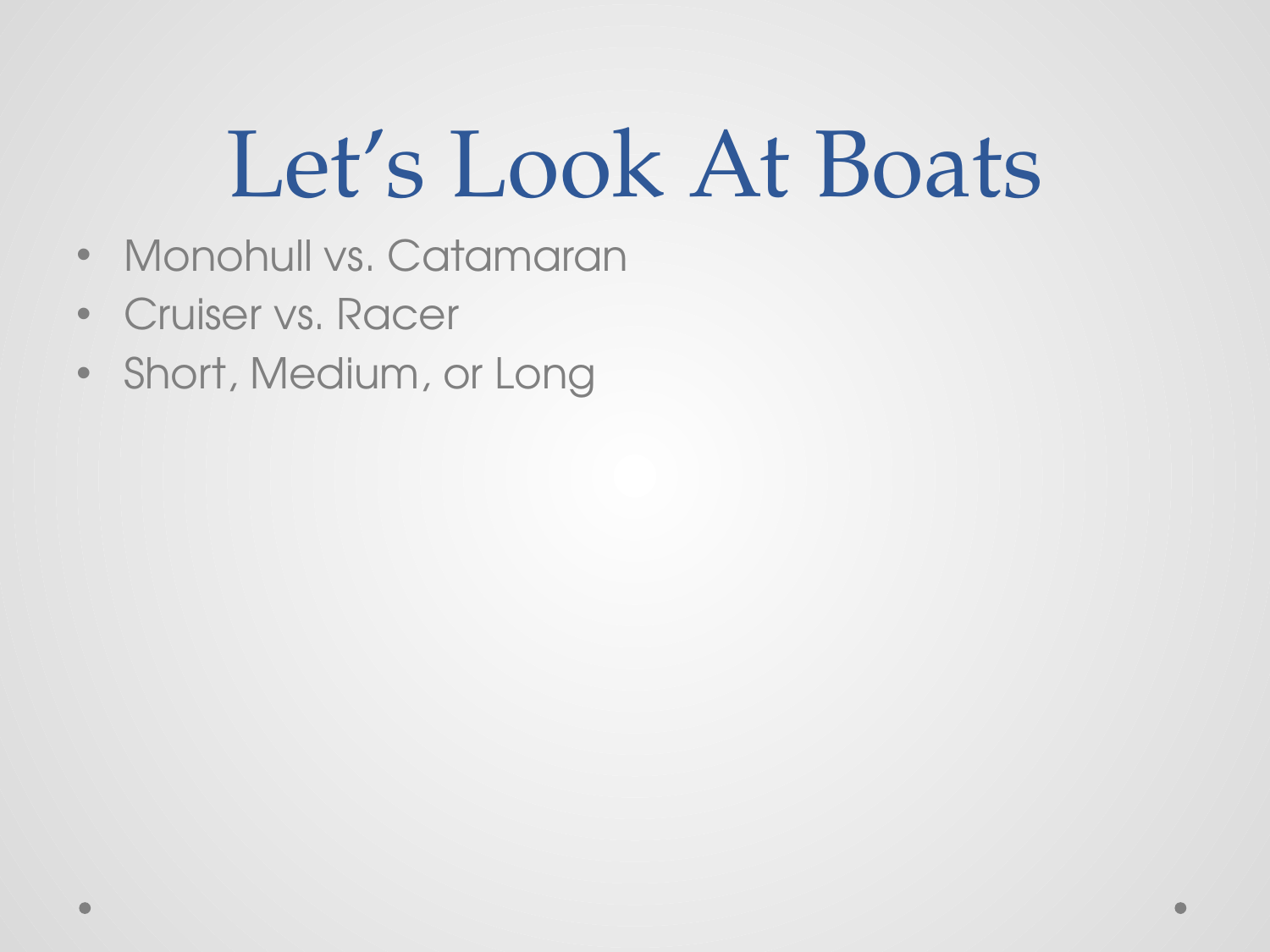

# Let’s Look At Boats
Monohull vs. Catamaran
Cruiser vs. Racer
Short, Medium, or Long